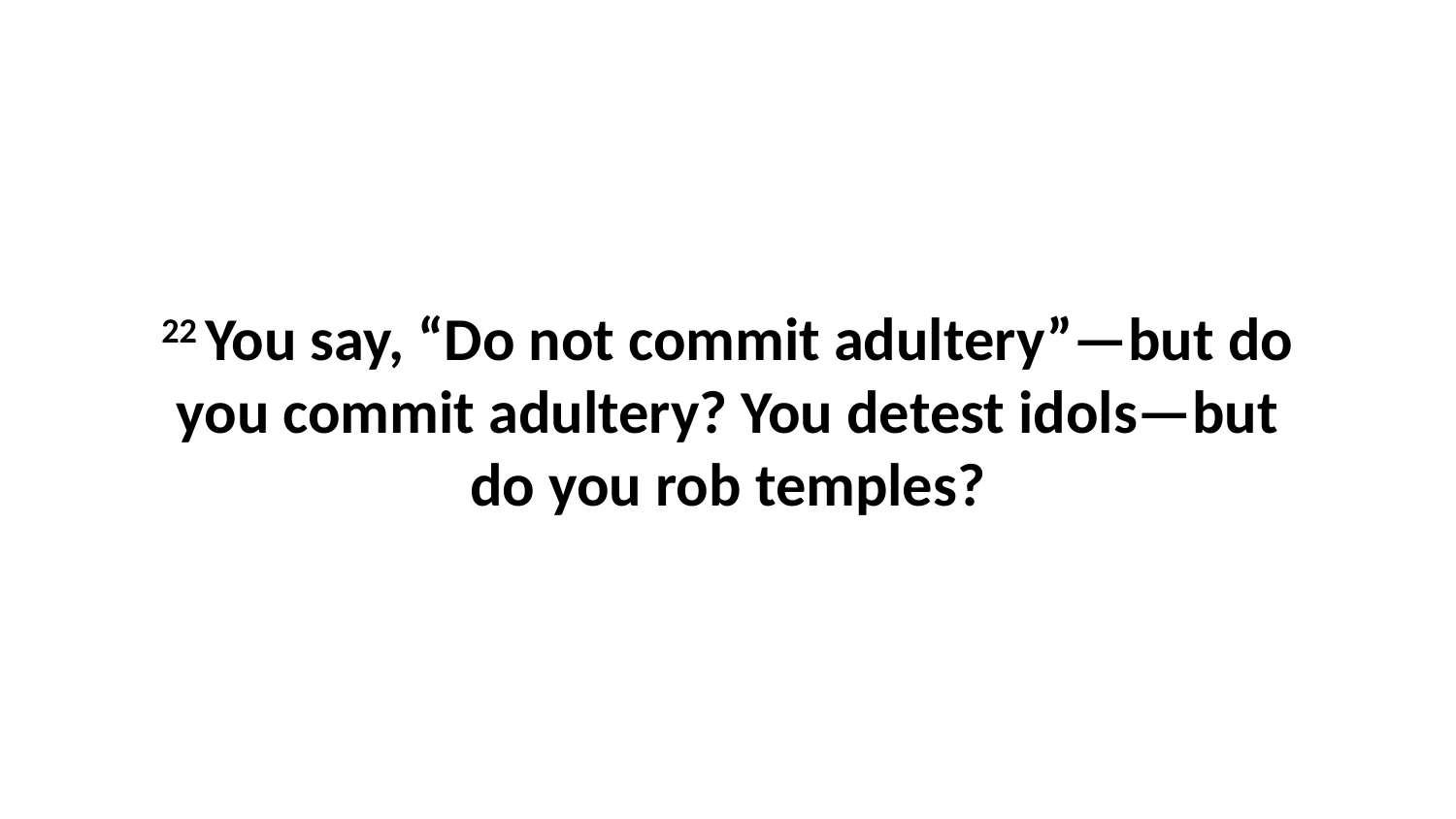

22 You say, “Do not commit adultery”—but do you commit adultery? You detest idols—but do you rob temples?